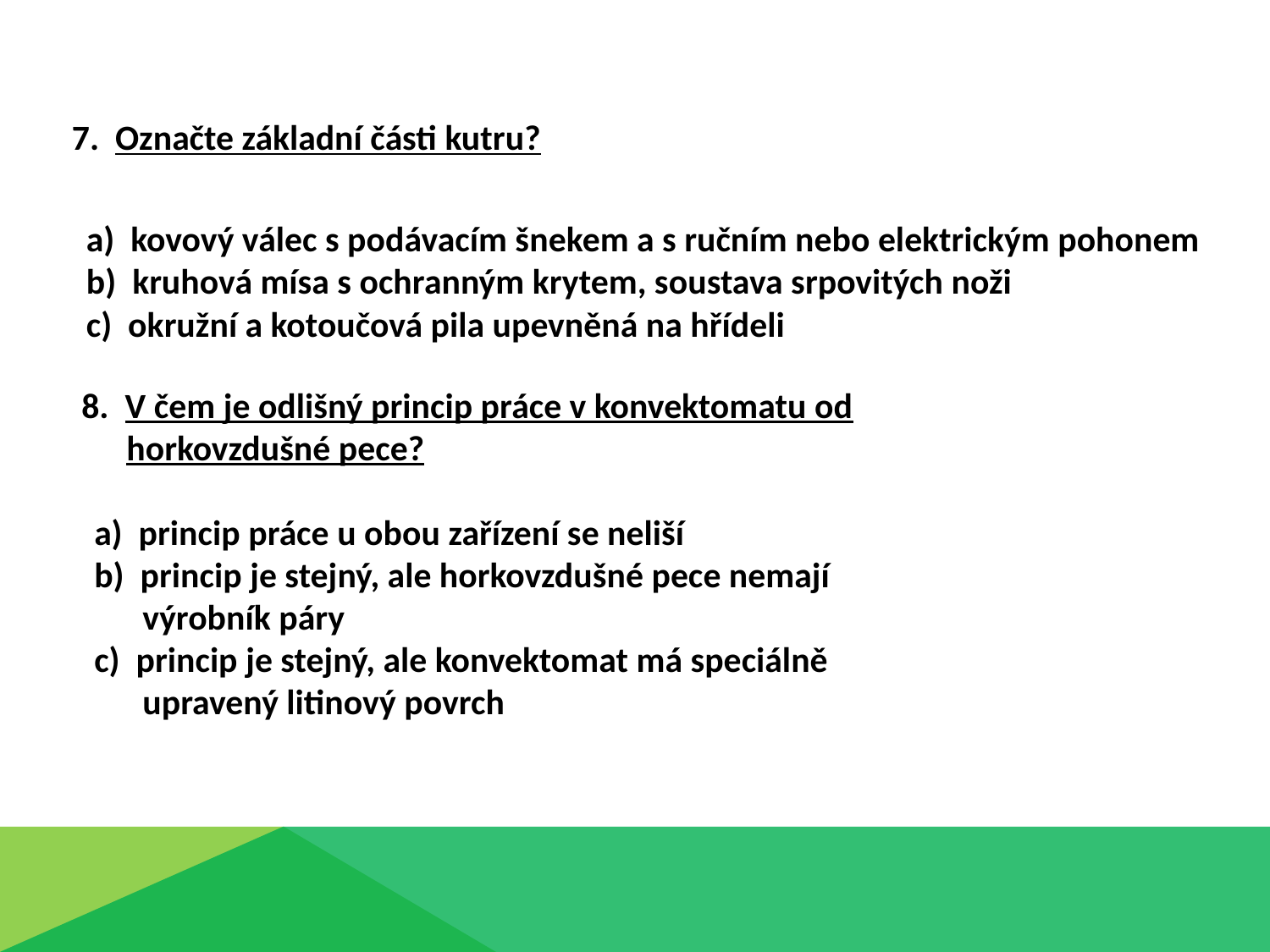

7.  Označte základní části kutru?

   a)  kovový válec s podávacím šnekem a s ručním nebo elektrickým pohonem
   b)  kruhová mísa s ochranným krytem, soustava srpovitých noži
   c)  okružní a kotoučová pila upevněná na hřídeli

  8.  V čem je odlišný princip práce v konvektomatu od
        horkovzdušné pece?

    a)  princip práce u obou zařízení se neliší
    b)  princip je stejný, ale horkovzdušné pece nemají
          výrobník páry
    c)  princip je stejný, ale konvektomat má speciálně
          upravený litinový povrch